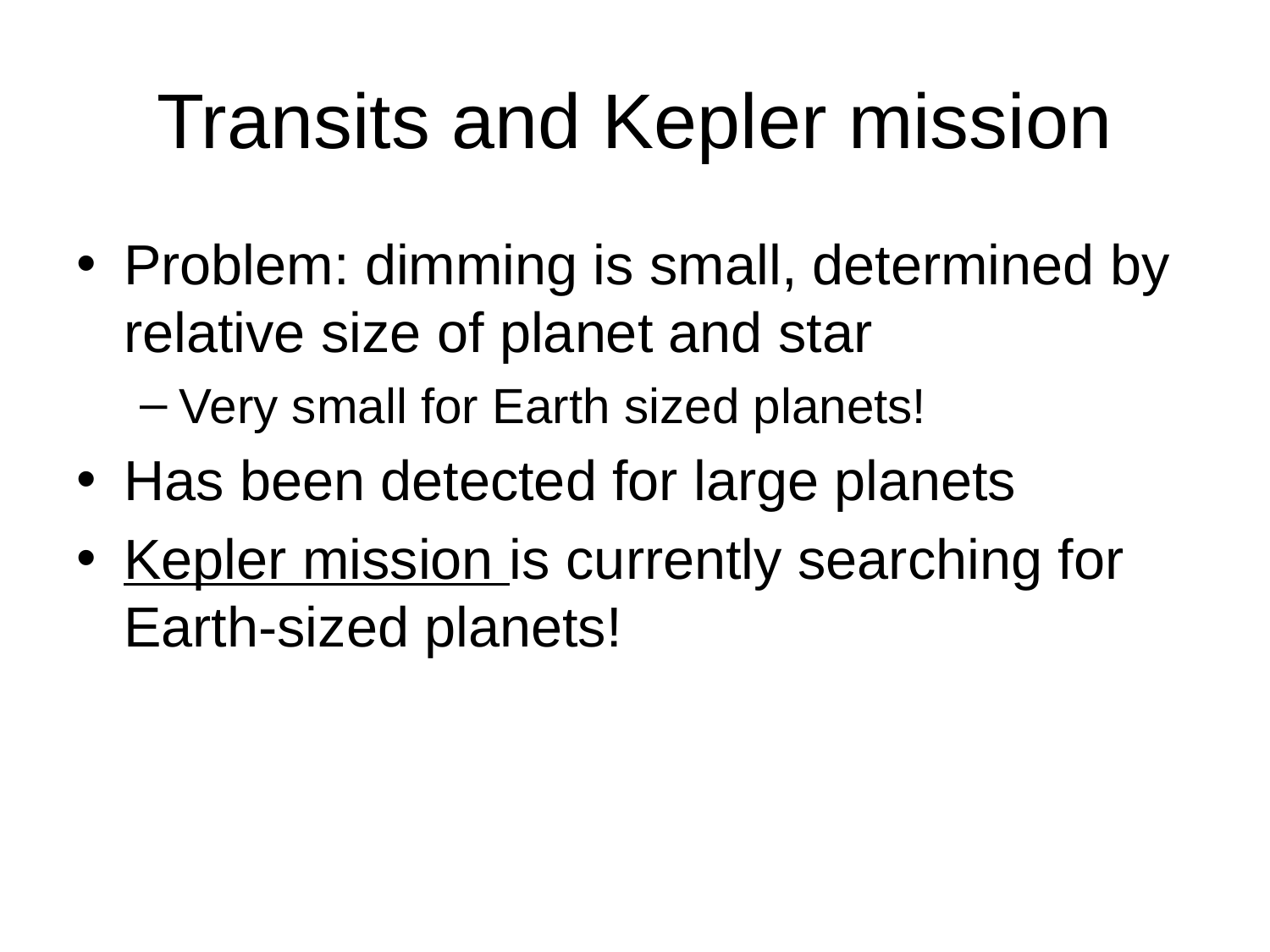

# Transits and Kepler mission
Problem: dimming is small, determined by relative size of planet and star
Very small for Earth sized planets!
Has been detected for large planets
Kepler mission is currently searching for Earth-sized planets!